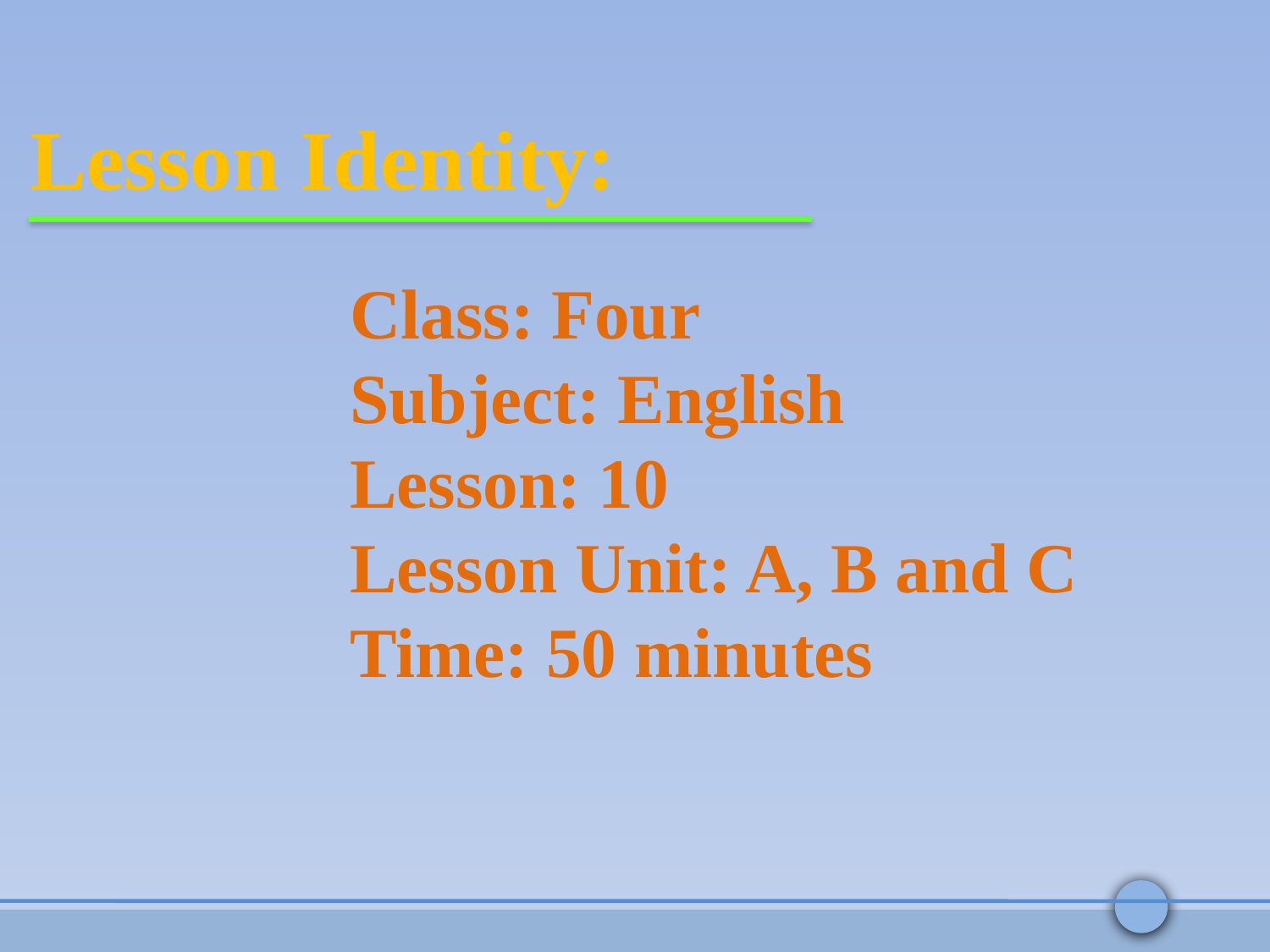

Lesson Identity:
Class: Four
Subject: English
Lesson: 10
Lesson Unit: A, B and C
Time: 50 minutes